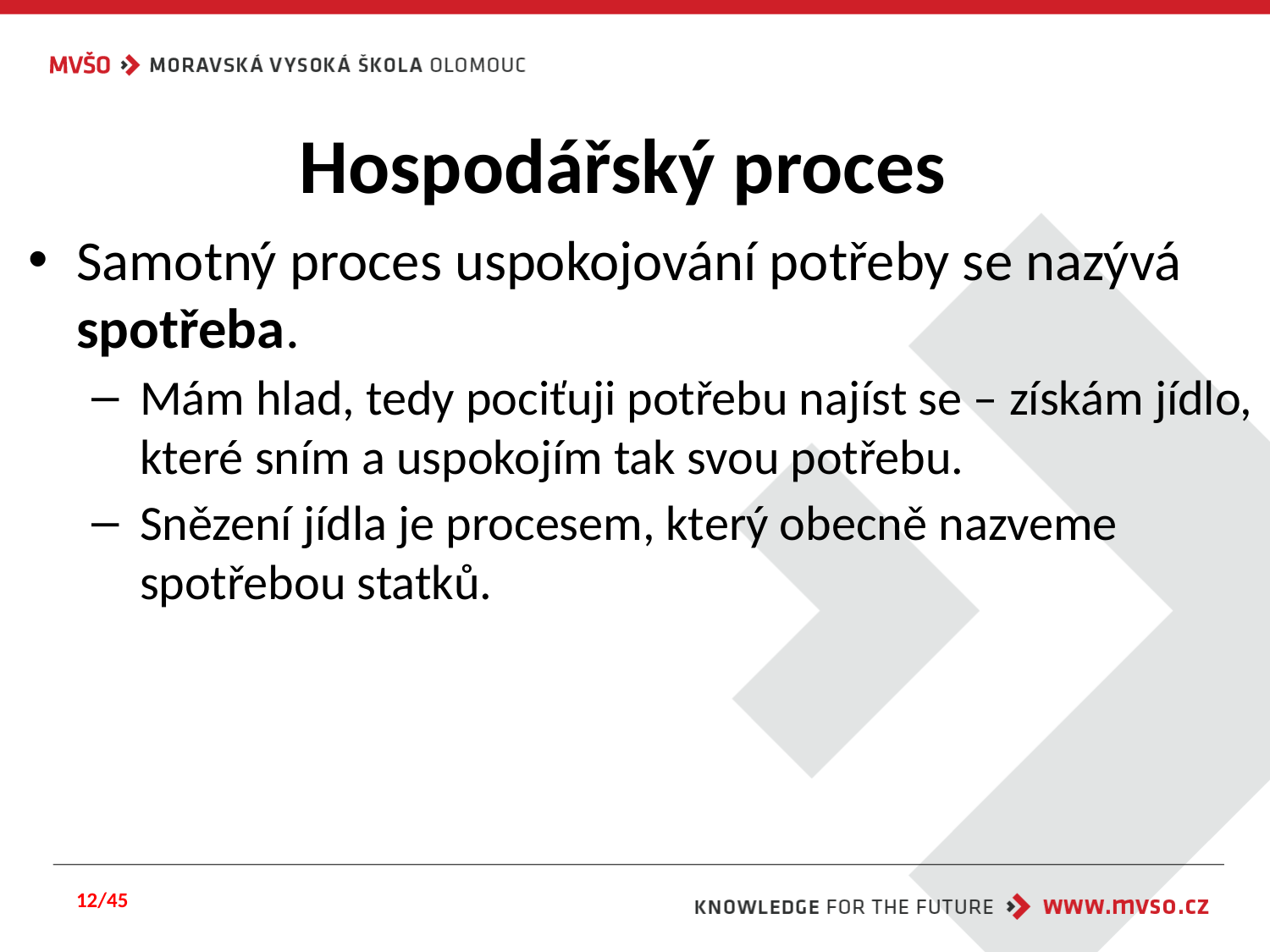

# Hospodářský proces
Samotný proces uspokojování potřeby se nazývá spotřeba.
Mám hlad, tedy pociťuji potřebu najíst se – získám jídlo, které sním a uspokojím tak svou potřebu.
Snězení jídla je procesem, který obecně nazveme spotřebou statků.
12/45